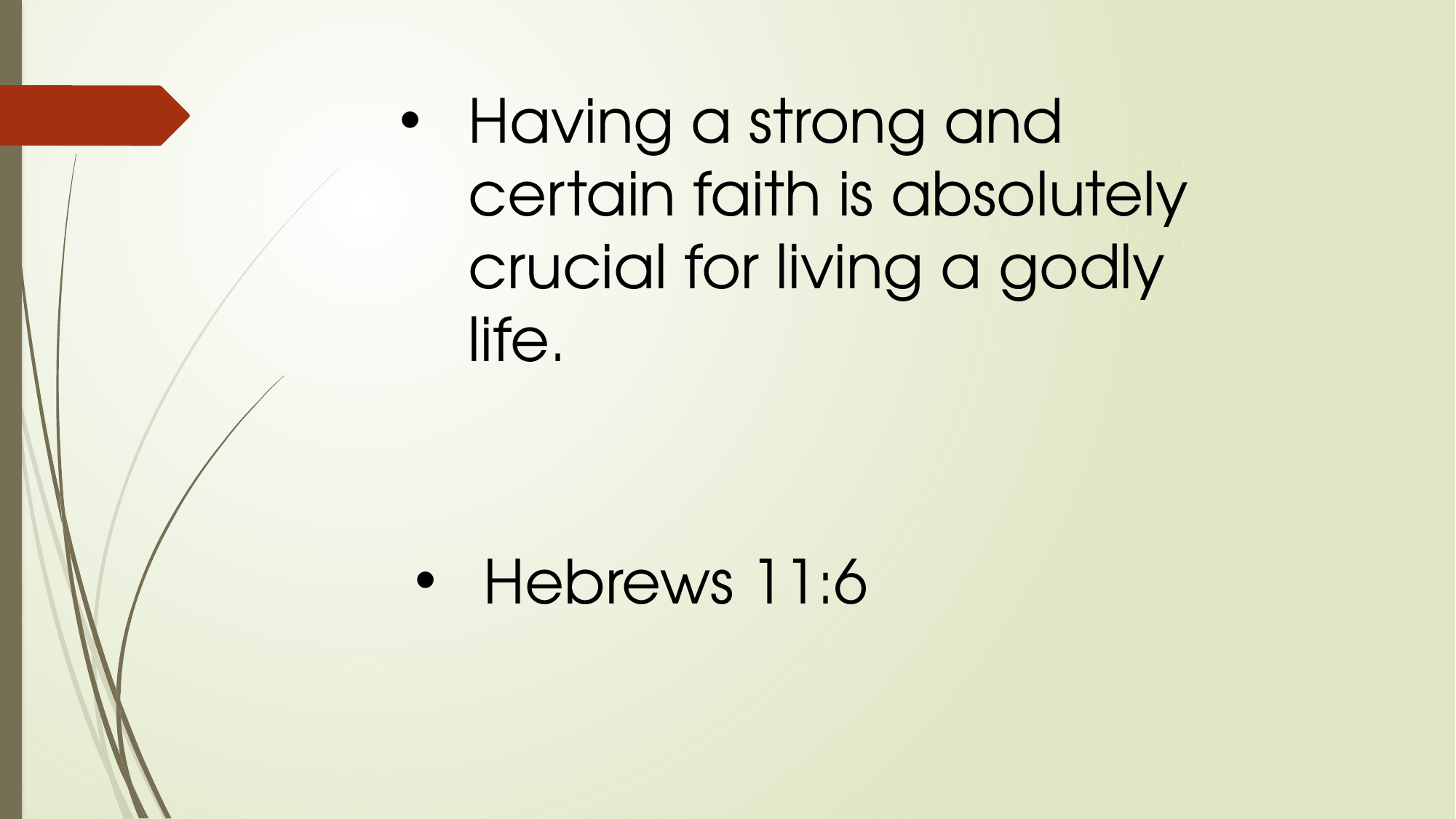

Having a strong and certain faith is absolutely crucial for living a godly life.
Hebrews 11:6